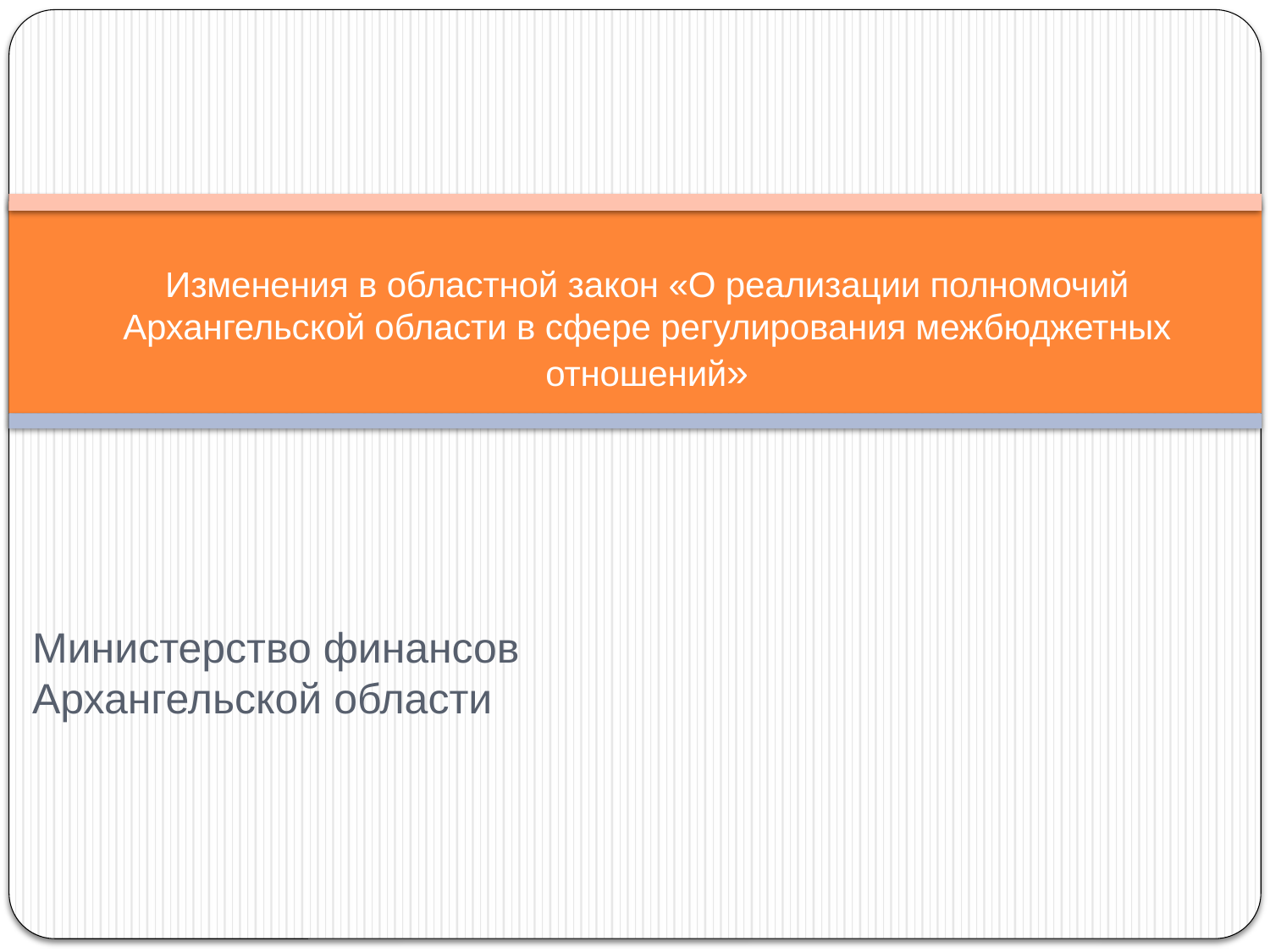

# Изменения в областной закон «О реализации полномочий Архангельской области в сфере регулирования межбюджетных отношений»
Министерство финансов
Архангельской области